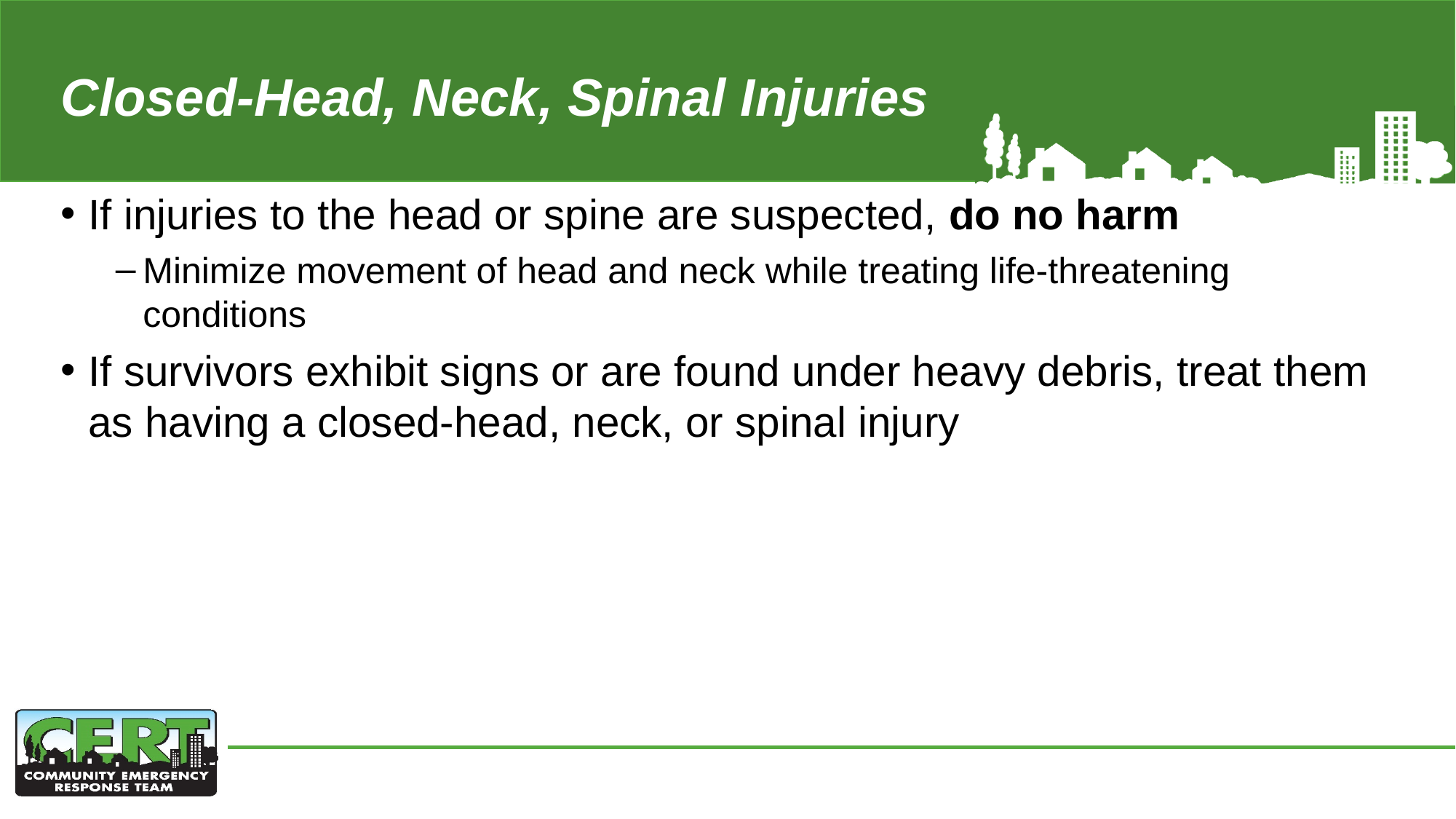

# Closed-Head, Neck, Spinal Injuries
If injuries to the head or spine are suspected, do no harm
Minimize movement of head and neck while treating life-threatening conditions
If survivors exhibit signs or are found under heavy debris, treat them as having a closed-head, neck, or spinal injury